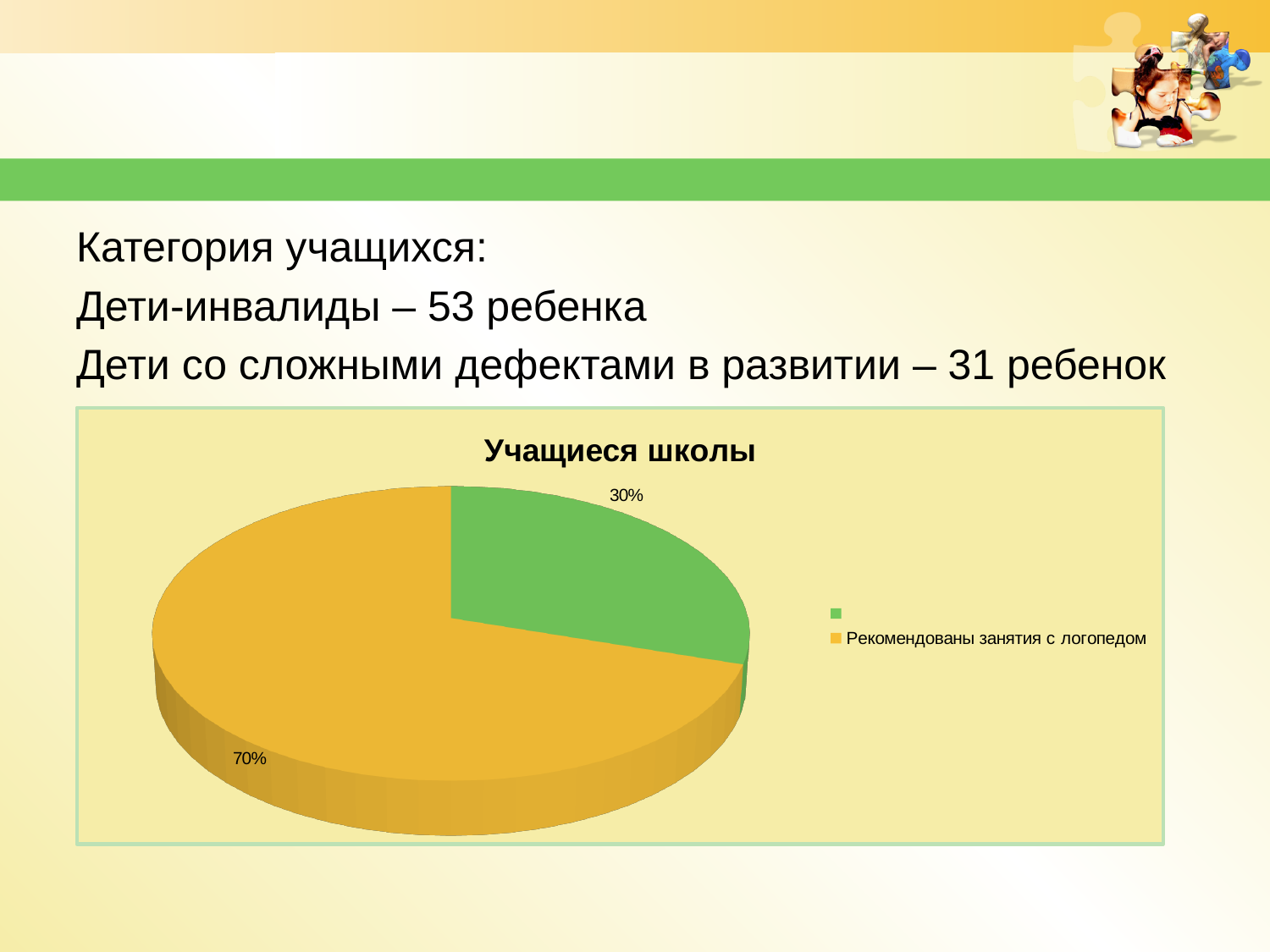

#

Категория учащихся:
Дети-инвалиды – 53 ребенка
Дети со сложными дефектами в развитии – 31 ребенок

[unsupported chart]

[unsupported chart]